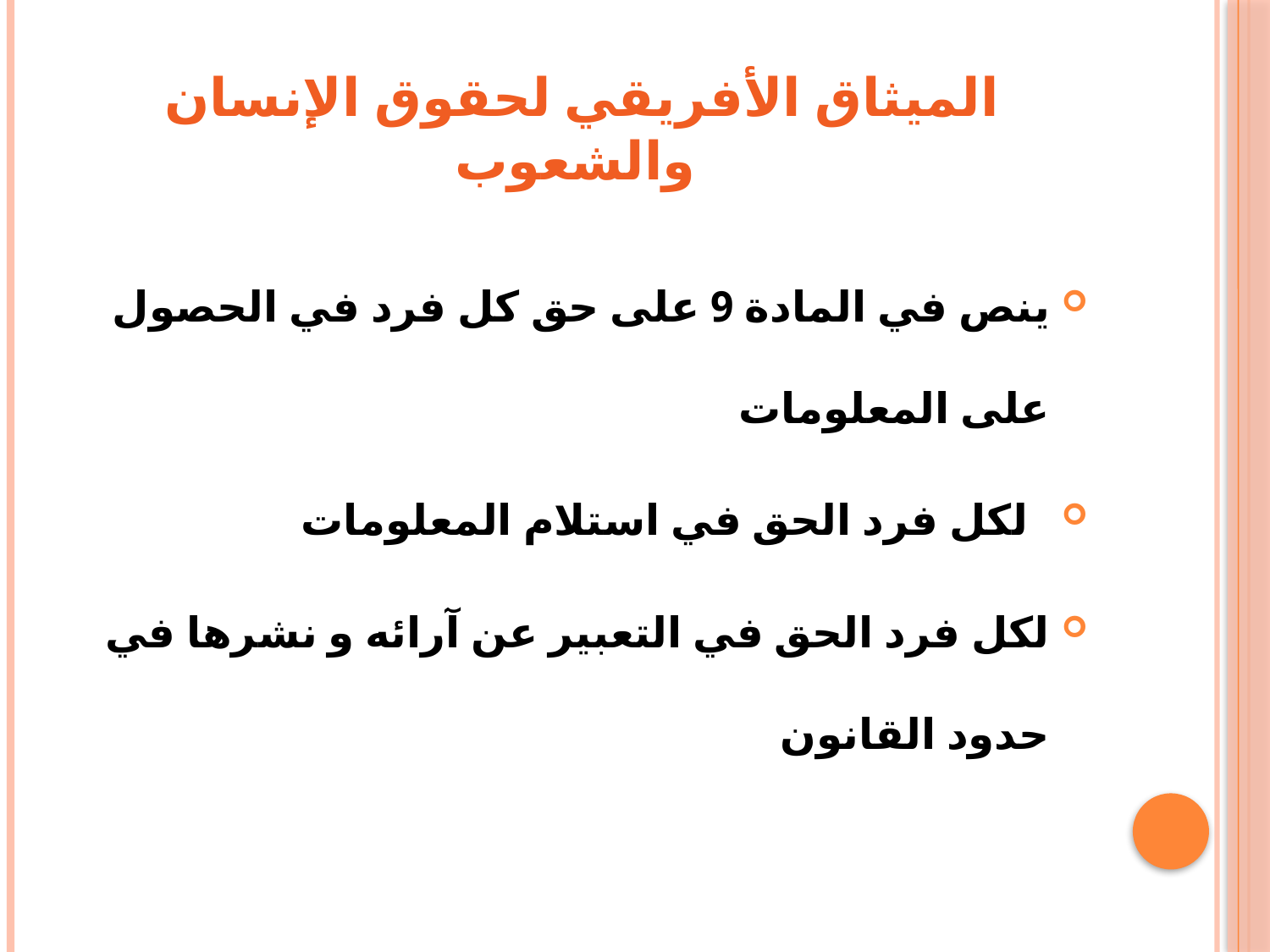

# الميثاق الأفريقي لحقوق الإنسان والشعوب
ينص في المادة 9 على حق كل فرد في الحصول على المعلومات
  لكل فرد الحق في استلام المعلومات
لكل فرد الحق في التعبير عن آرائه و نشرها في حدود القانون